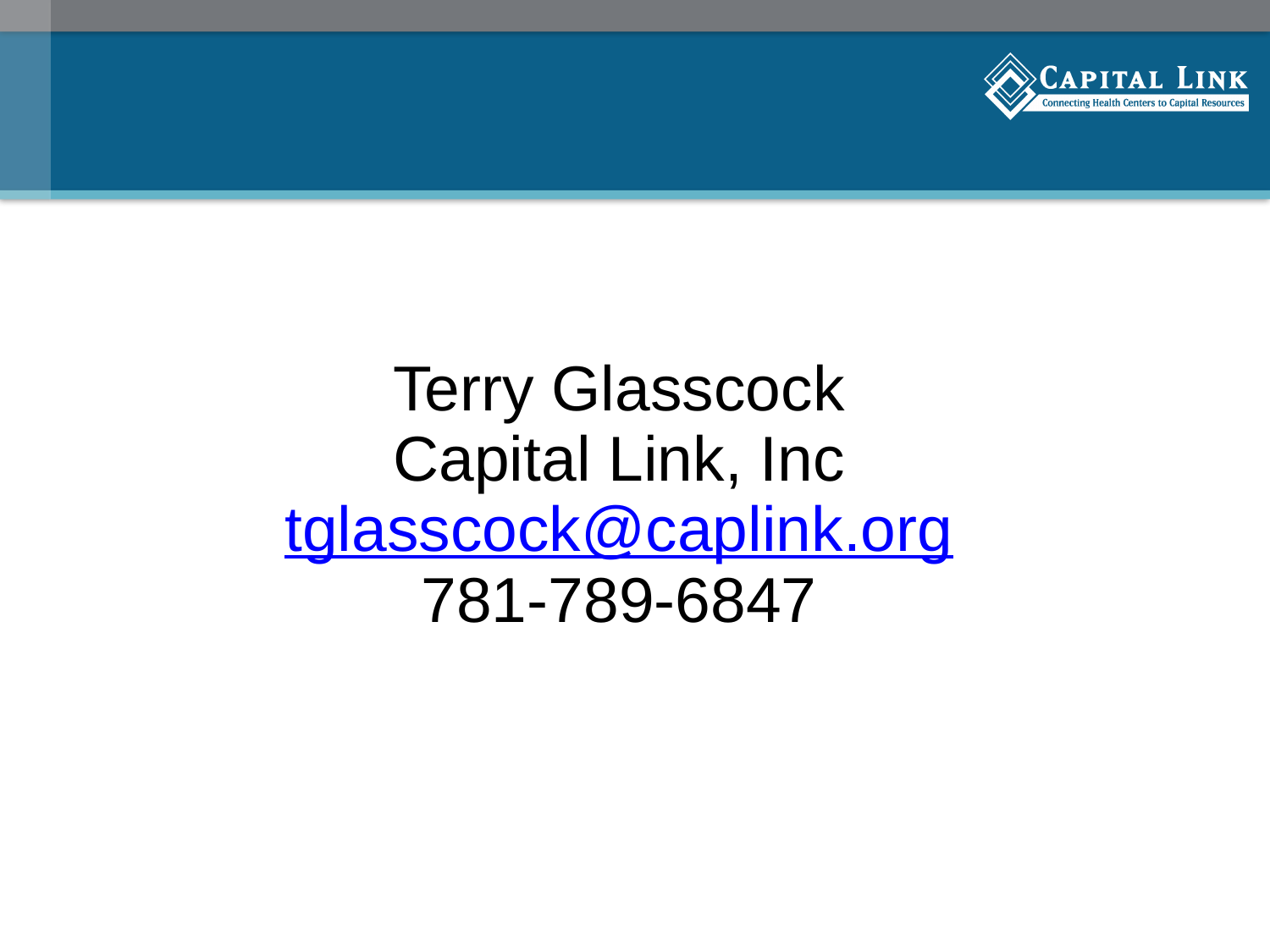

Terry Glasscock
Capital Link, Inc
tglasscock@caplink.org
781-789-6847